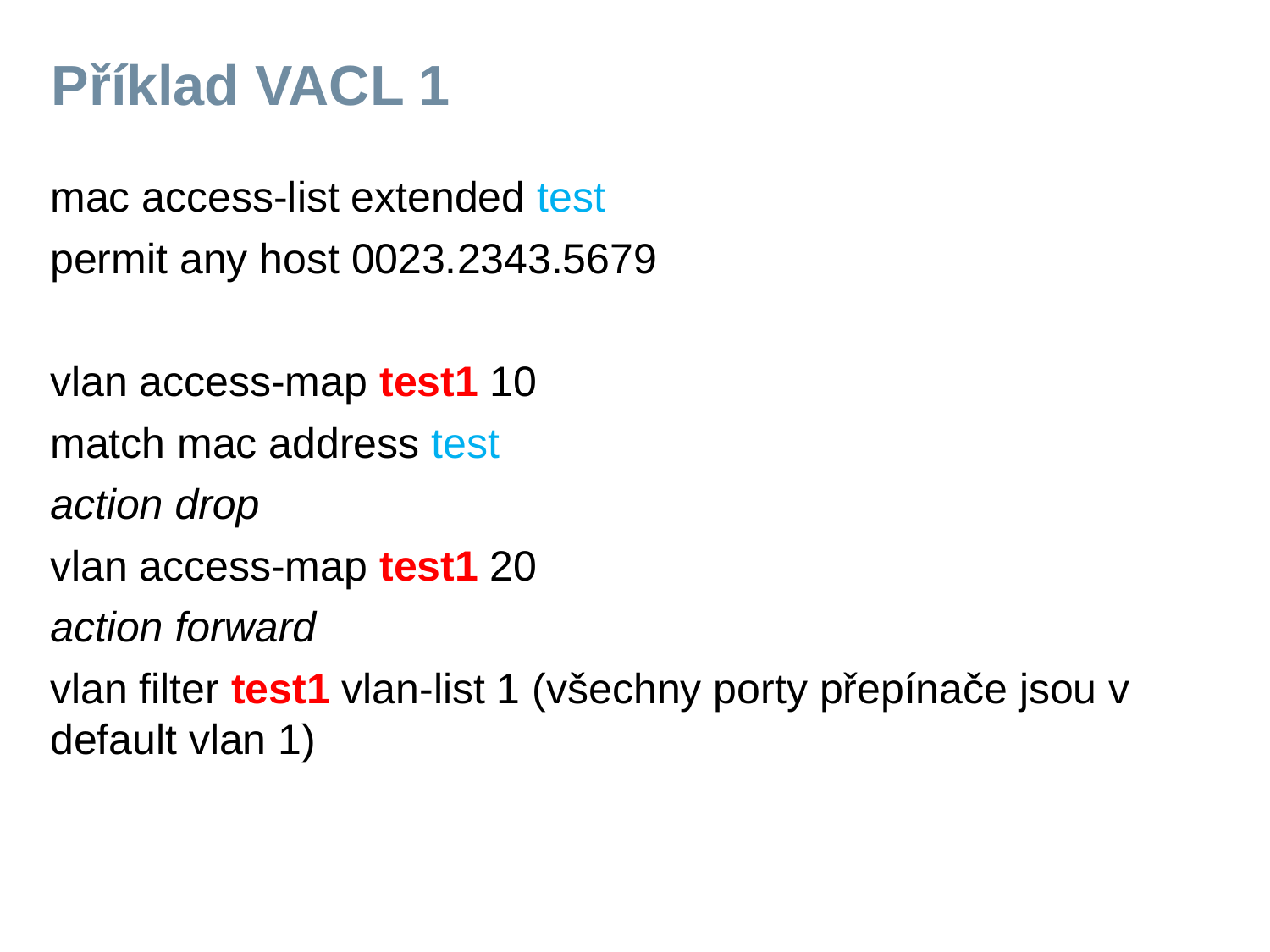

# Příklad VACL 1
mac access-list extended test
permit any host 0023.2343.5679

vlan access-map test1 10
match mac address test
action drop
vlan access-map test1 20
action forward
vlan filter test1 vlan-list 1 (všechny porty přepínače jsou v default vlan 1)